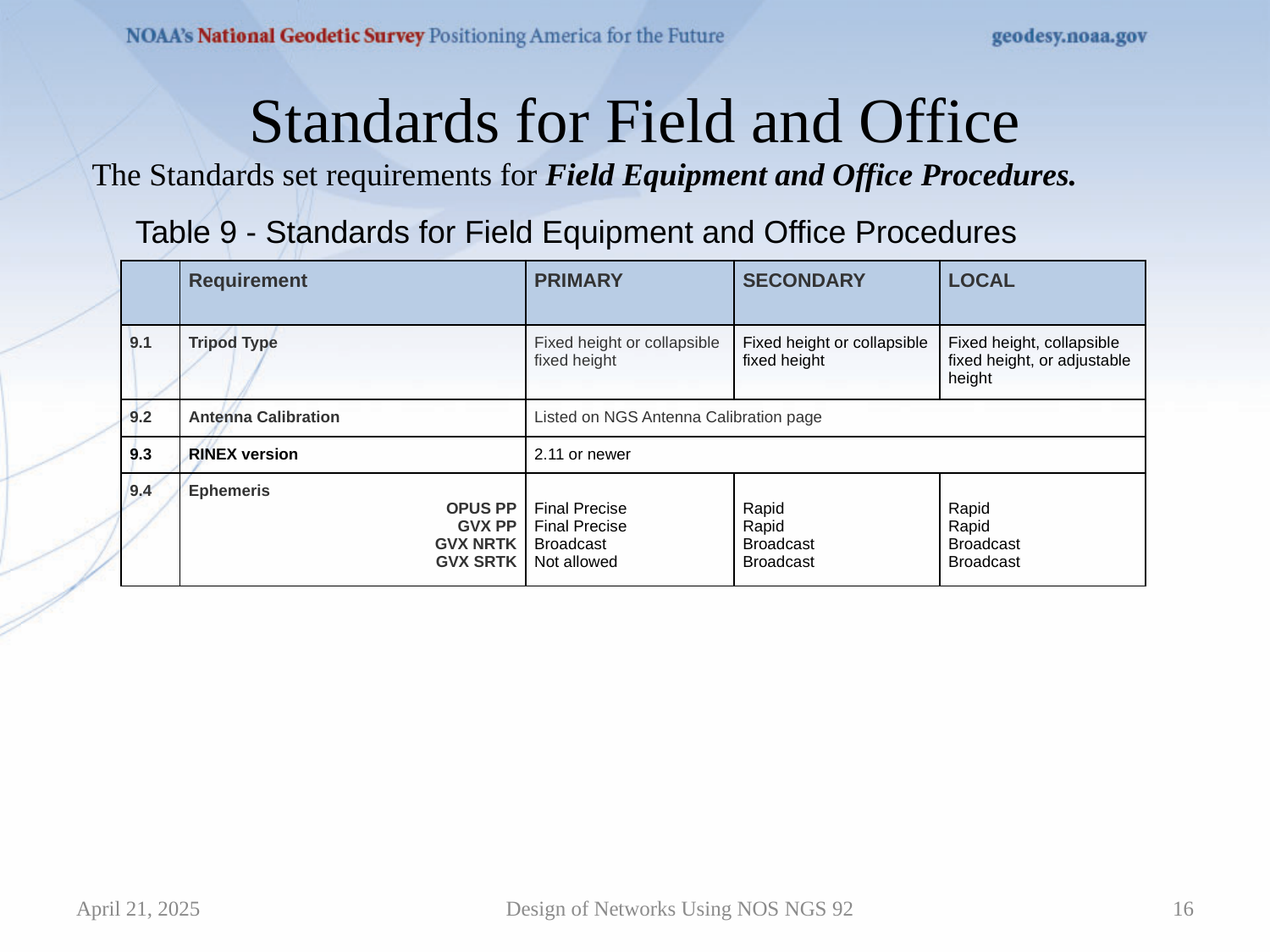

# Standards for Field and Office
The Standards set requirements for Field Equipment and Office Procedures.
Table 9 - Standards for Field Equipment and Office Procedures
|  | Requirement | PRIMARY | SECONDARY | LOCAL |
| --- | --- | --- | --- | --- |
| 9.1 | Tripod Type | Fixed height or collapsible fixed height | Fixed height or collapsible fixed height | Fixed height, collapsible fixed height, or adjustable height |
| 9.2 | Antenna Calibration | Listed on NGS Antenna Calibration page |  |  |
| 9.3 | RINEX version | 2.11 or newer |  |  |
| 9.4 | Ephemeris  OPUS PP GVX PP GVX NRTK GVX SRTK | Final Precise Final Precise Broadcast Not allowed | Rapid Rapid Broadcast Broadcast | Rapid Rapid Broadcast Broadcast |
April 21, 2025
Design of Networks Using NOS NGS 92
16